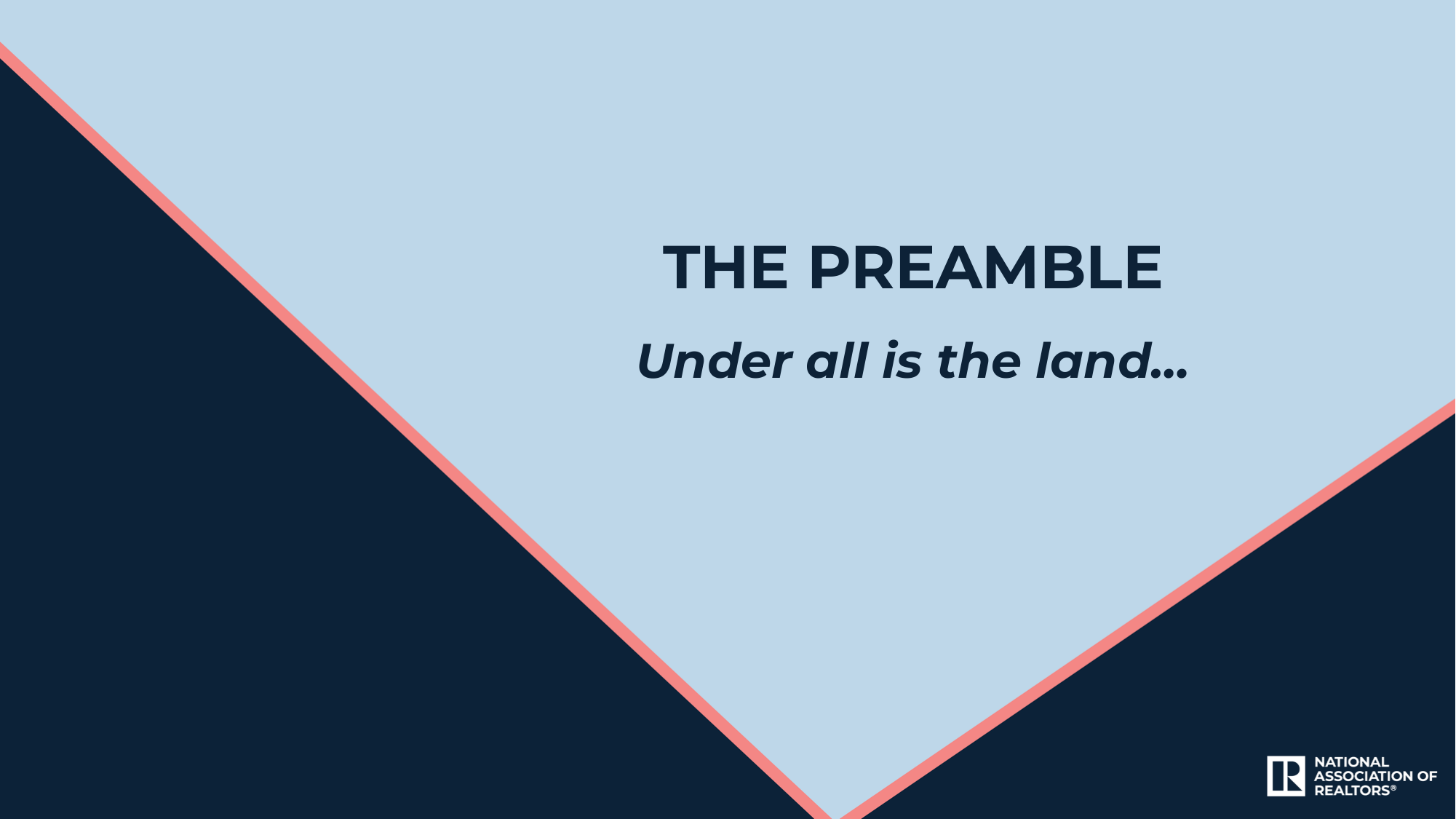

THE PREAMBLE
Under all is the land…